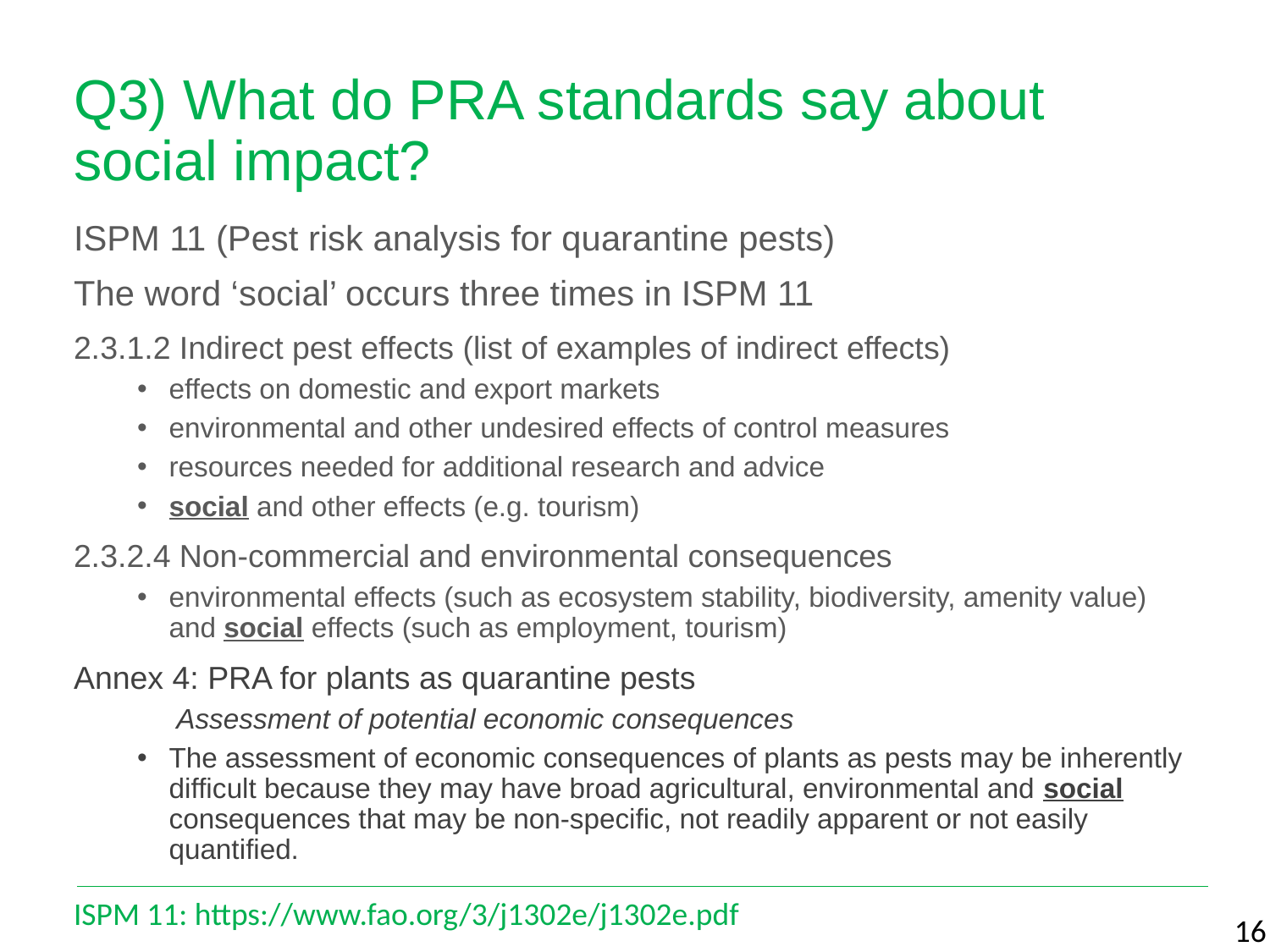

# Q3) What do PRA standards say about social impact?
ISPM 11 (Pest risk analysis for quarantine pests)
The word ‘social’ occurs three times in ISPM 11
2.3.1.2 Indirect pest effects (list of examples of indirect effects)
effects on domestic and export markets
environmental and other undesired effects of control measures
resources needed for additional research and advice
social and other effects (e.g. tourism)
2.3.2.4 Non-commercial and environmental consequences
environmental effects (such as ecosystem stability, biodiversity, amenity value) and social effects (such as employment, tourism)
Annex 4: PRA for plants as quarantine pests
     Assessment of potential economic consequences
The assessment of economic consequences of plants as pests may be inherently difficult because they may have broad agricultural, environmental and social consequences that may be non-specific, not readily apparent or not easily quantified.
ISPM 11: https://www.fao.org/3/j1302e/j1302e.pdf
16